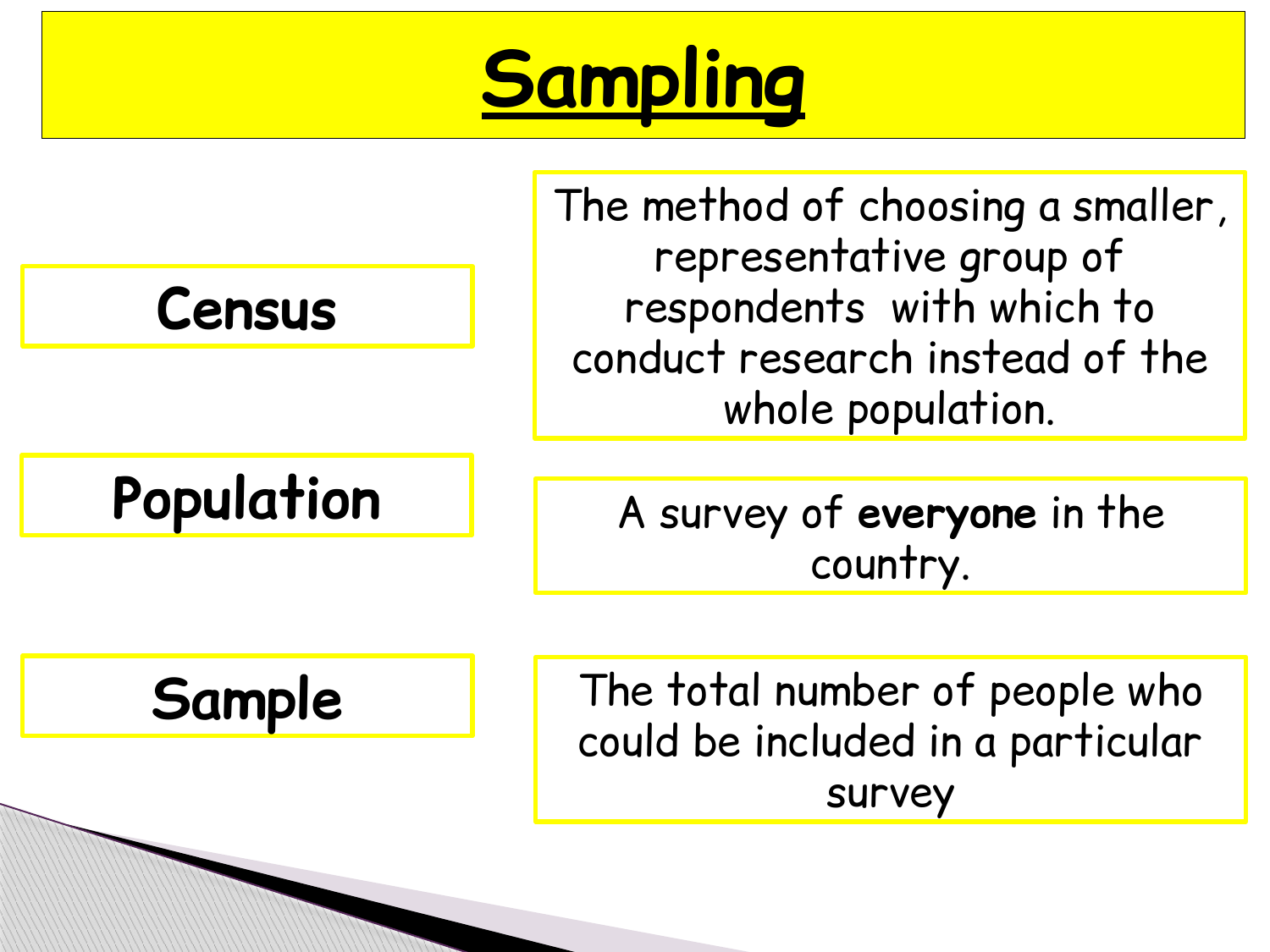

Sampling
The method of choosing a smaller, representative group of respondents  with which to conduct research instead of the whole population.
Census
Population
A survey of everyone in the country.
Sample
The total number of people who could be included in a particular survey